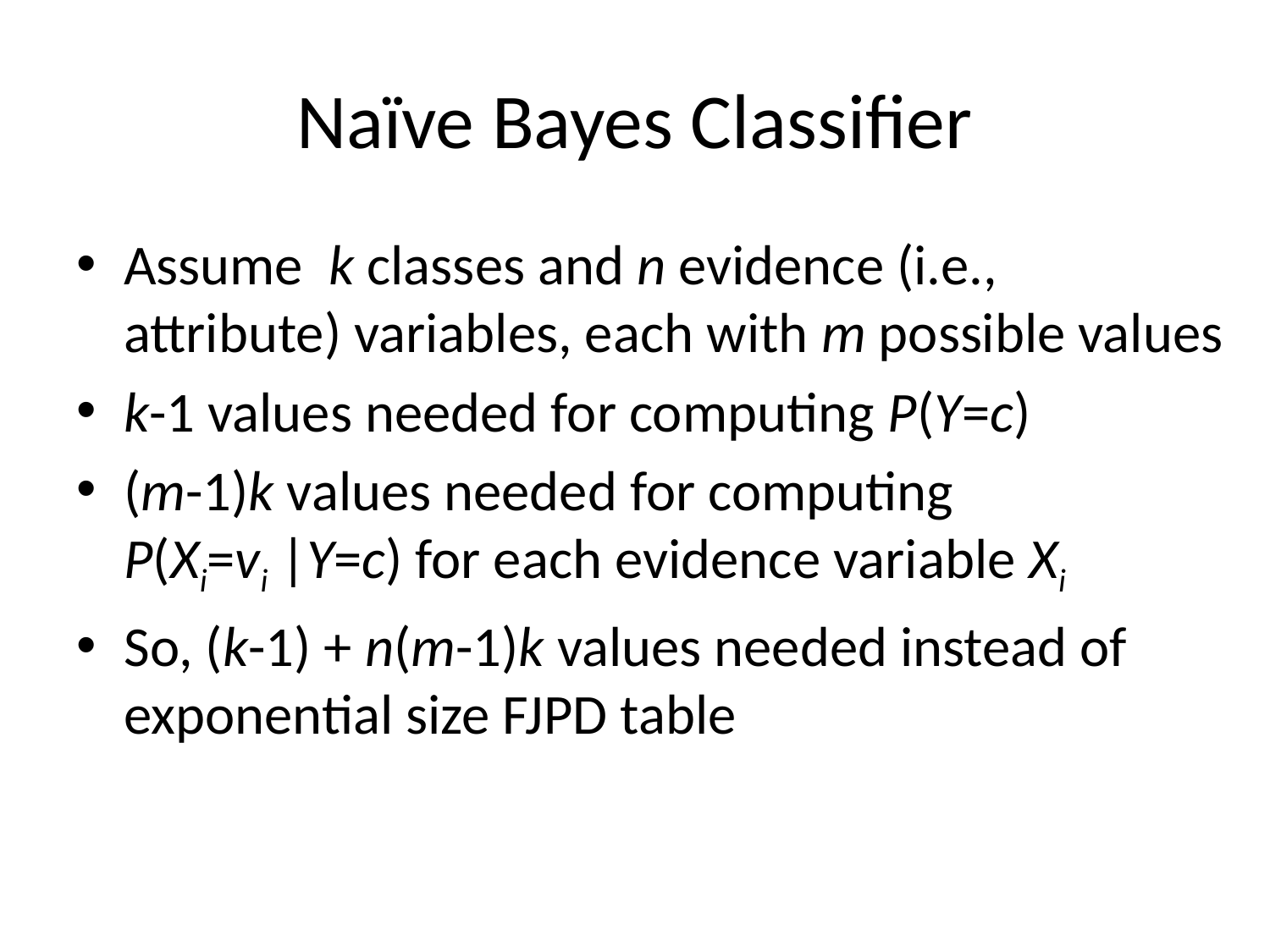

# Naïve Bayes Classifier
Assume  k classes and n evidence (i.e., attribute) variables, each with m possible values
k-1 values needed for computing P(Y=c)
(m-1)k values needed for computing           P(Xi=vi |Y=c) for each evidence variable Xi
So, (k-1) + n(m-1)k values needed instead of exponential size FJPD table